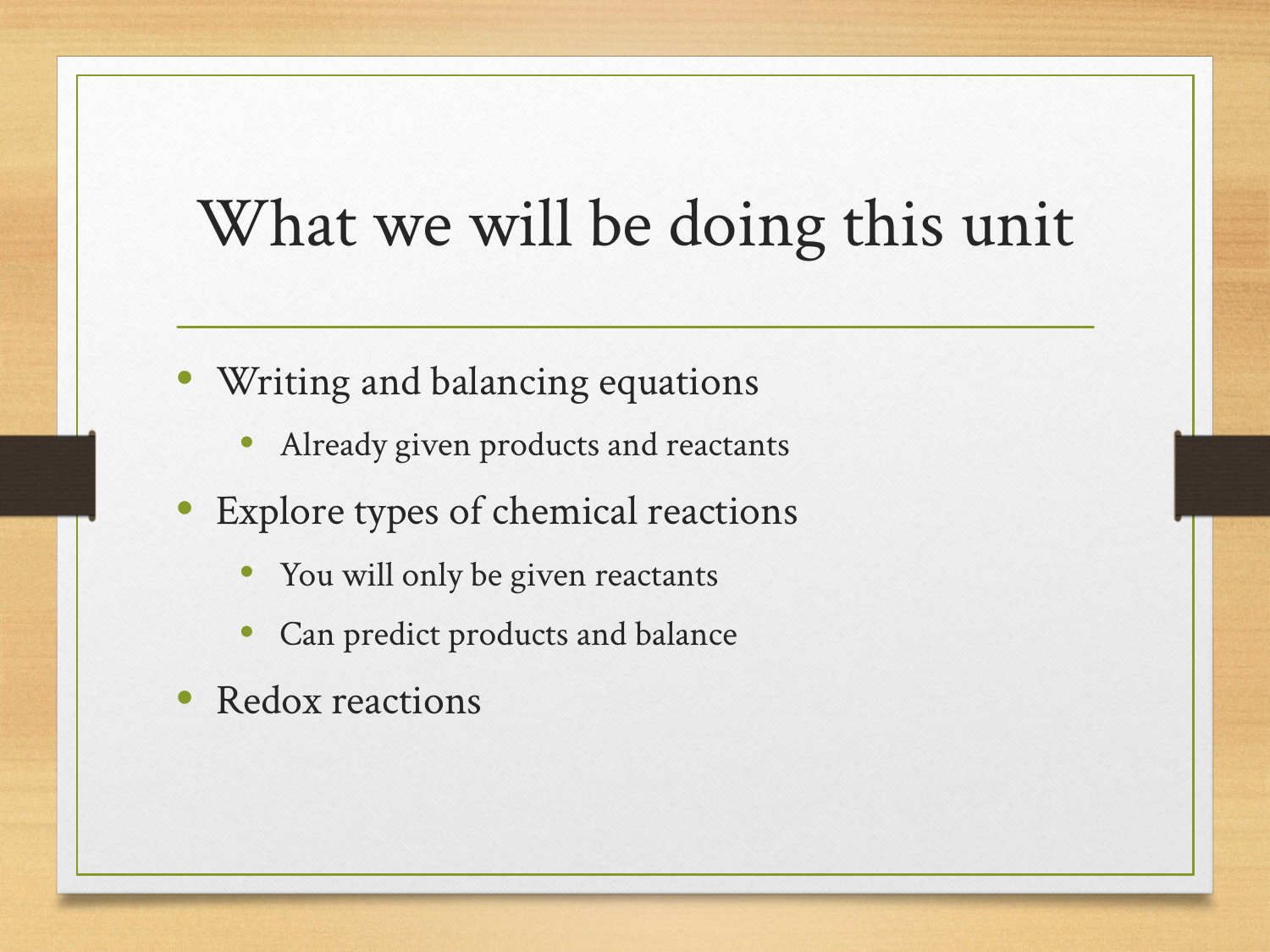

# What we will be doing this unit
Writing and balancing equations
Already given products and reactants
Explore types of chemical reactions
You will only be given reactants
Can predict products and balance
Redox reactions